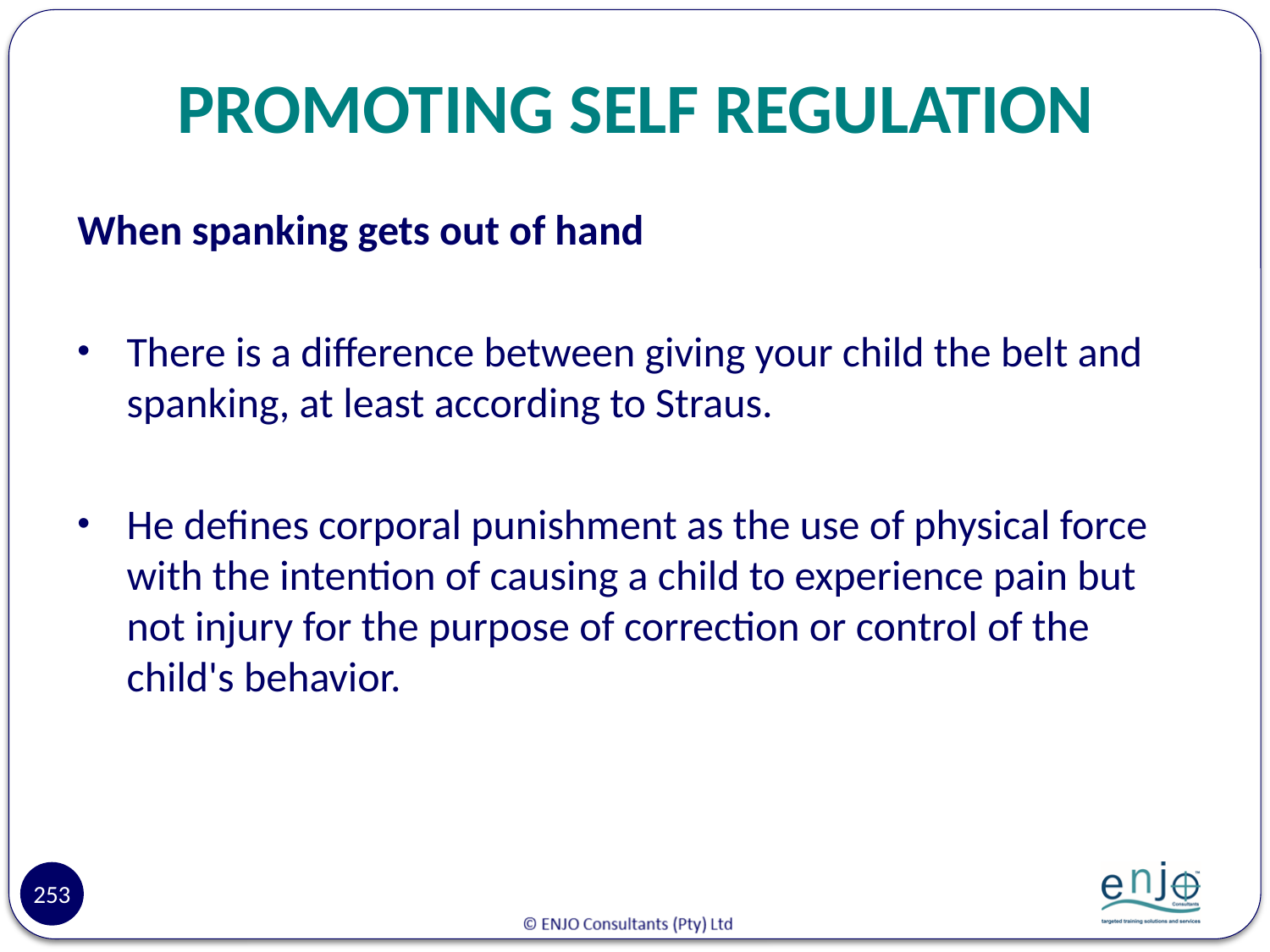

# PROMOTING SELF REGULATION
When spanking gets out of hand

There is a difference between giving your child the belt and spanking, at least according to Straus.

He defines corporal punishment as the use of physical force with the intention of causing a child to experience pain but not injury for the purpose of correction or control of the child's behavior.

253